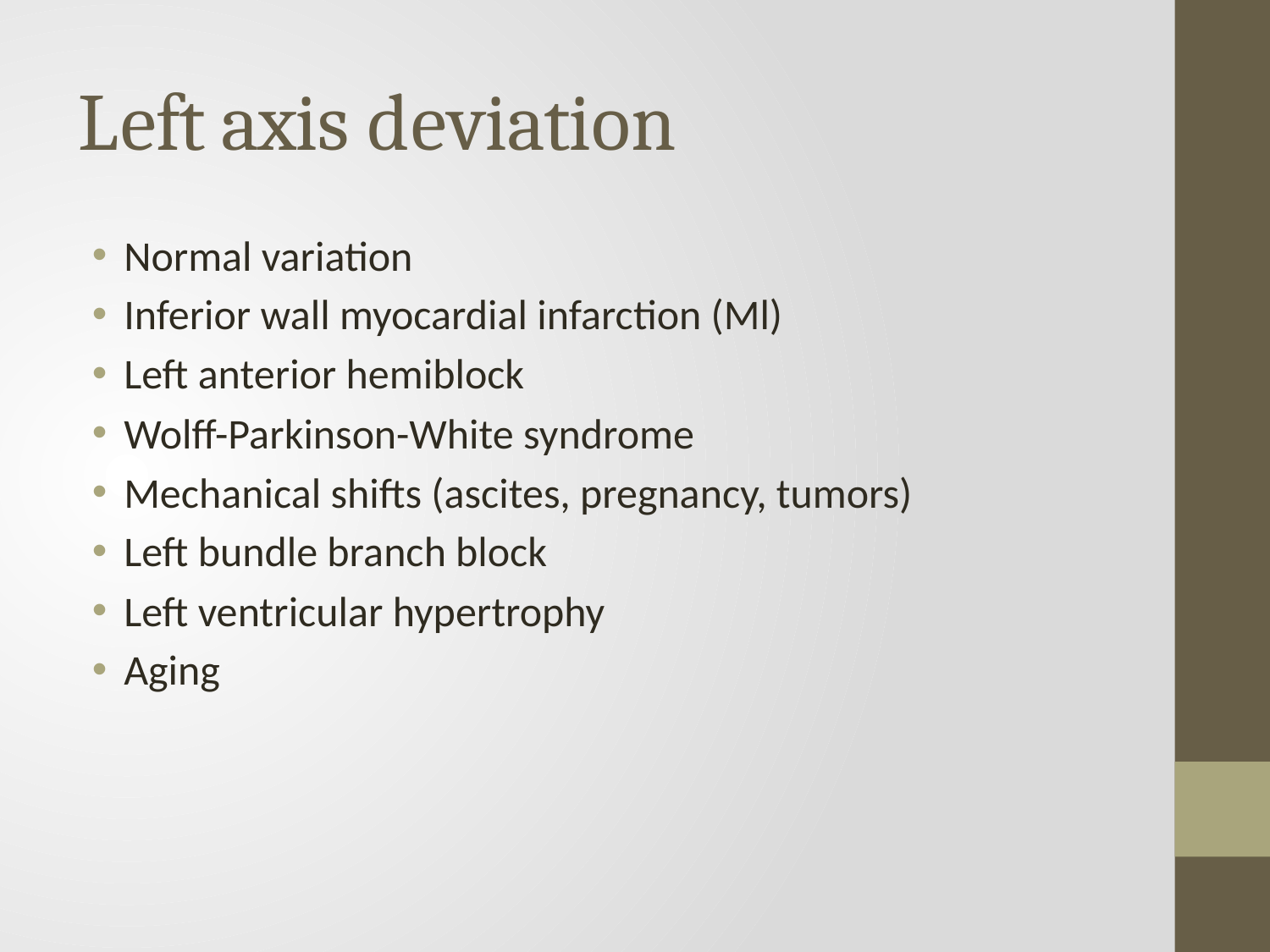

# Left axis deviation
Normal variation
Inferior wall myocardial infarction (Ml)
Left anterior hemiblock
Wolff-Parkinson-White syndrome
Mechanical shifts (ascites, pregnancy, tumors)
Left bundle branch block
Left ventricular hypertrophy
Aging